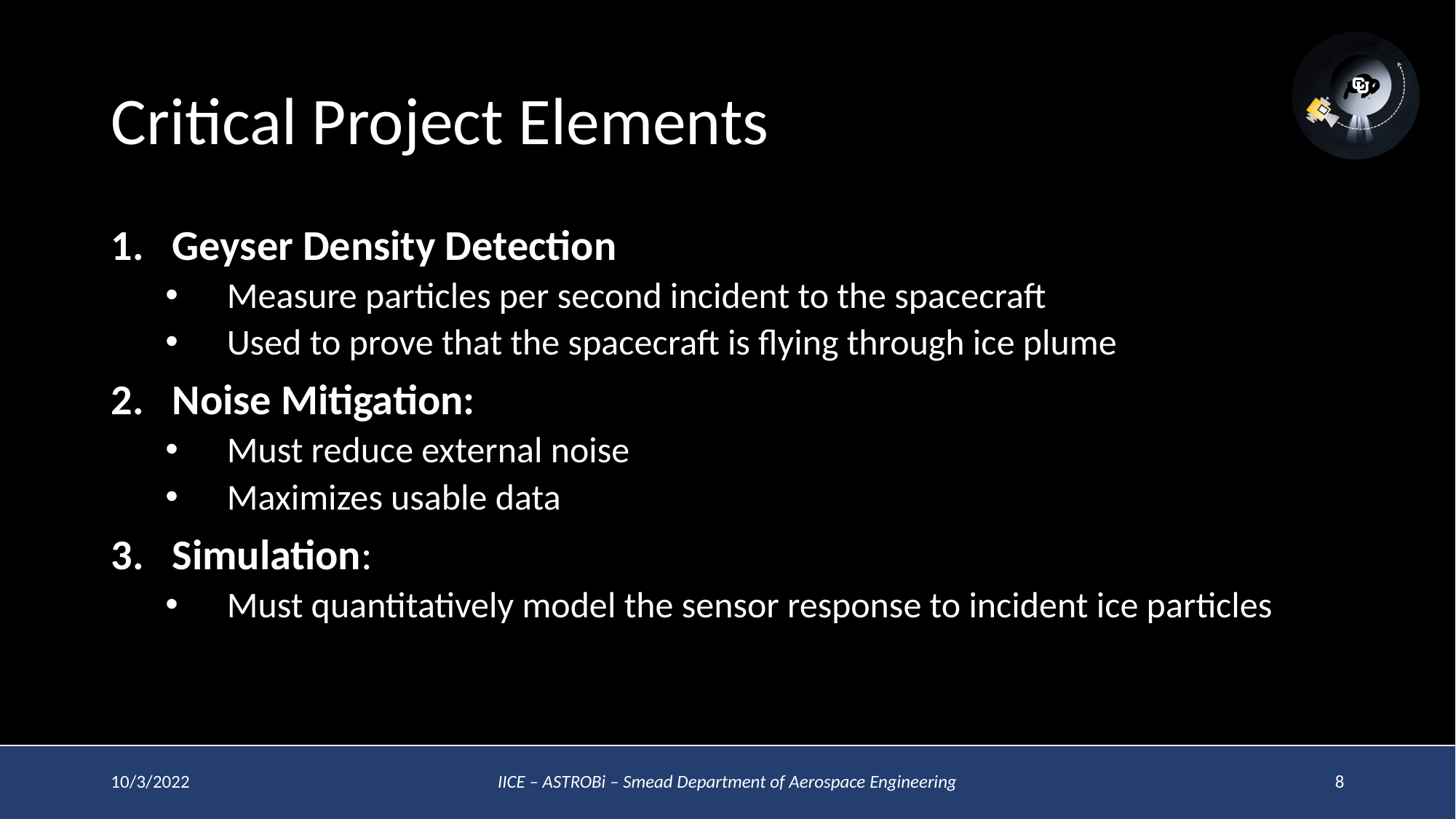

# Critical Project Elements
Geyser Density Detection
Measure particles per second incident to the spacecraft
Used to prove that the spacecraft is flying through ice plume
Noise Mitigation:
Must reduce external noise
Maximizes usable data
Simulation:
Must quantitatively model the sensor response to incident ice particles
10/3/2022
IICE – ASTROBi – Smead Department of Aerospace Engineering
8